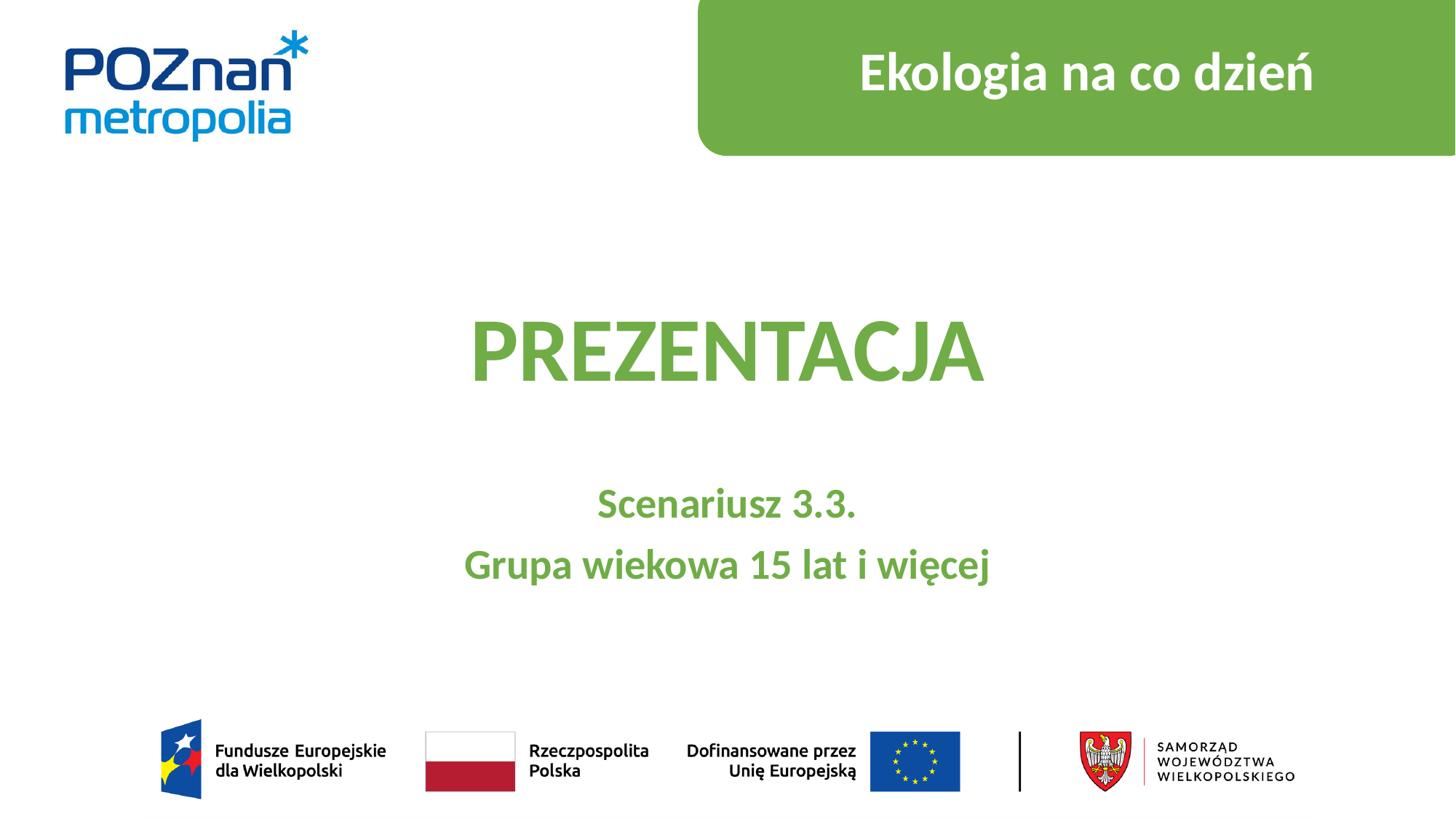

Ekologia na co dzień

# PREZENTACJA
Scenariusz 3.3.
Grupa wiekowa 15 lat i więcej